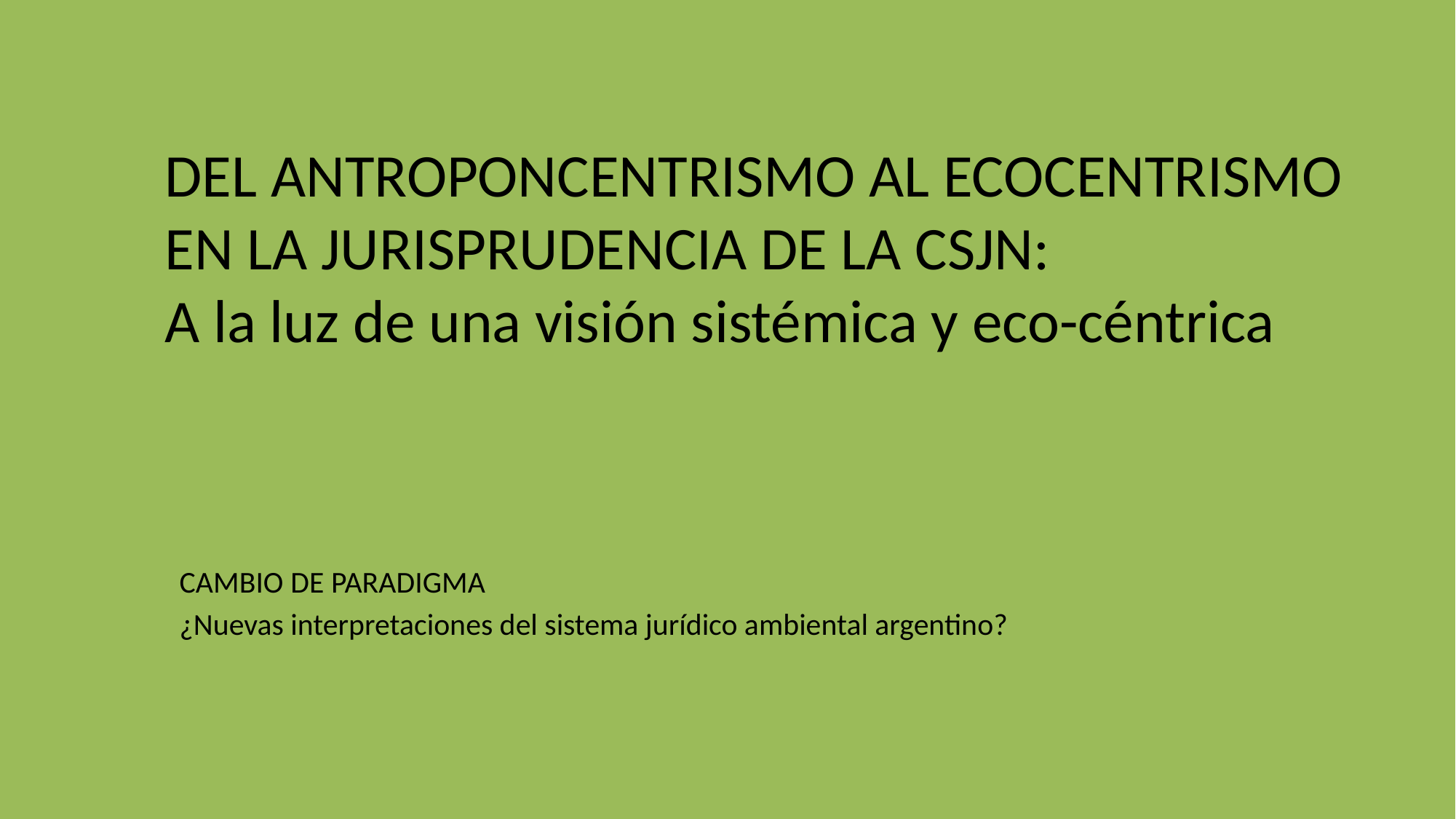

# DEL ANTROPONCENTRISMO AL ECOCENTRISMO EN LA JURISPRUDENCIA DE LA CSJN: A la luz de una visión sistémica y eco-céntrica
CAMBIO DE PARADIGMA
¿Nuevas interpretaciones del sistema jurídico ambiental argentino?